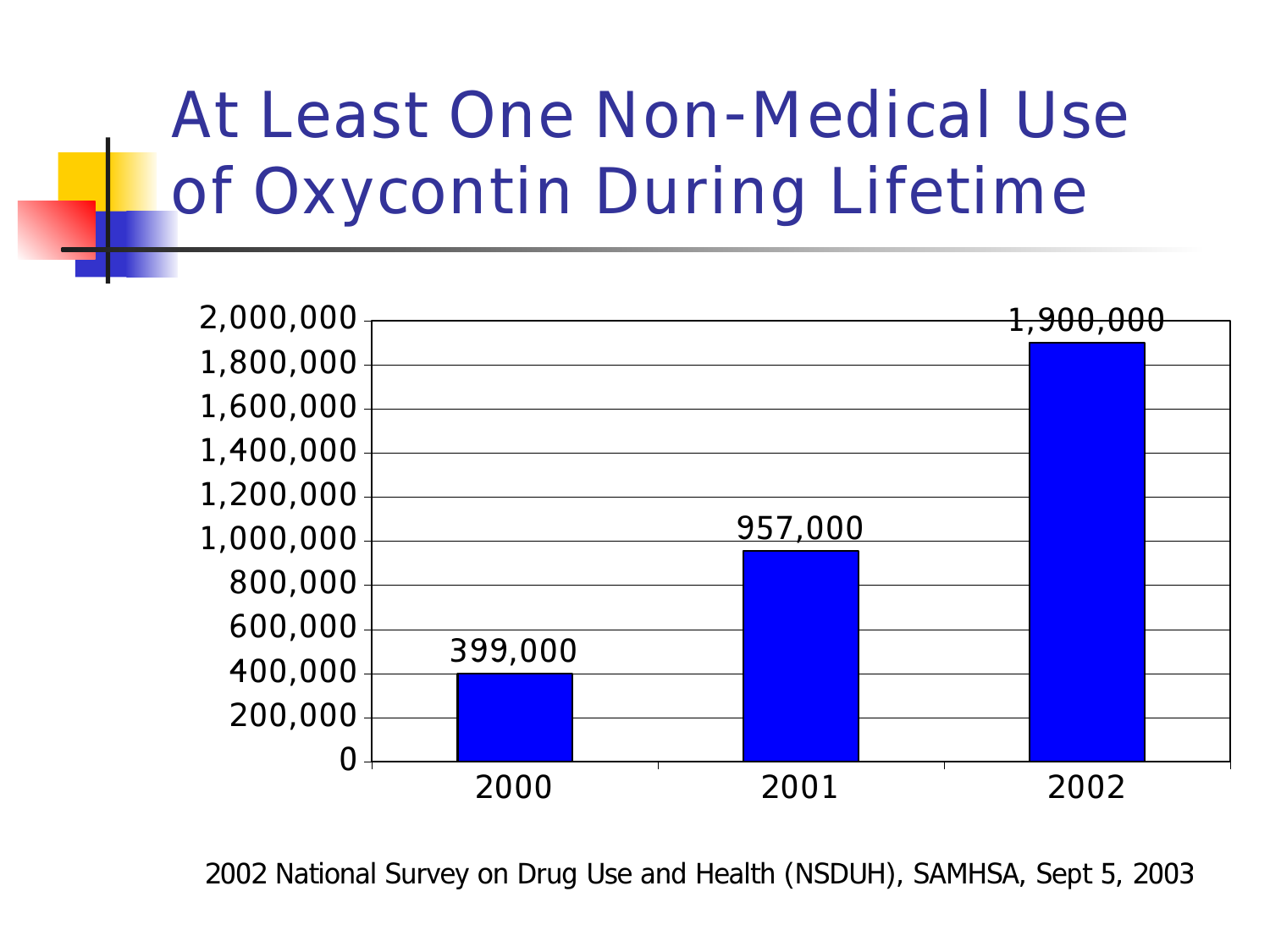

# At Least One Non-Medical Use of Oxycontin During Lifetime

### Chart

| Category | 221,000 |
|---|---|
| 2000 | 399000.0 |
| 2001 | 957000.0 |
| 2002 | 1900000.0 |
2002 National Survey on Drug Use and Health (NSDUH), SAMHSA, Sept 5, 2003